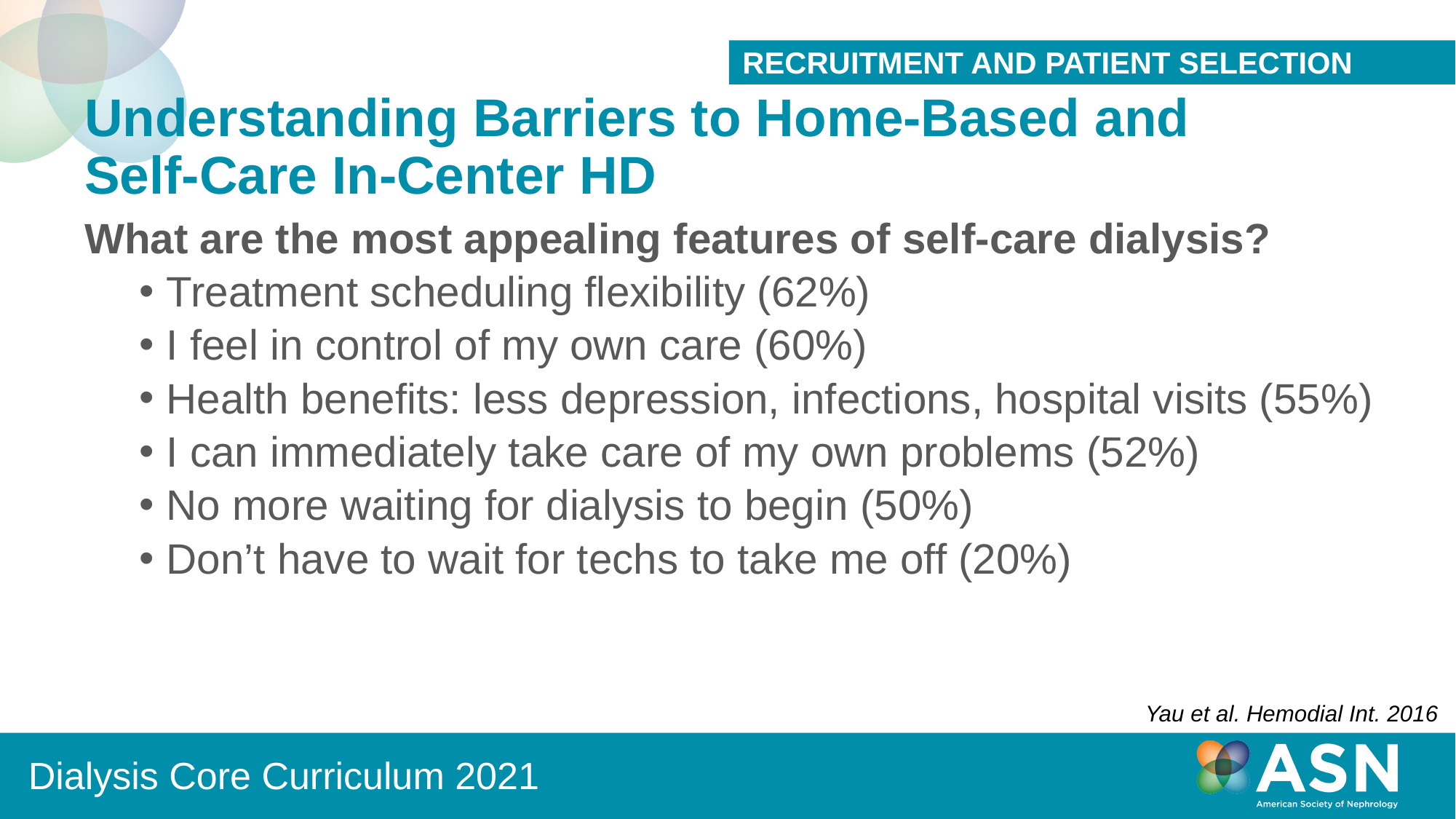

Recruitment and patient selection
# Understanding Barriers to Home-Based and Self-Care In-Center HD
What are the most appealing features of self-care dialysis?
Treatment scheduling flexibility (62%)
I feel in control of my own care (60%)
Health benefits: less depression, infections, hospital visits (55%)
I can immediately take care of my own problems (52%)
No more waiting for dialysis to begin (50%)
Don’t have to wait for techs to take me off (20%)
Yau et al. Hemodial Int. 2016
Dialysis Core Curriculum 2021